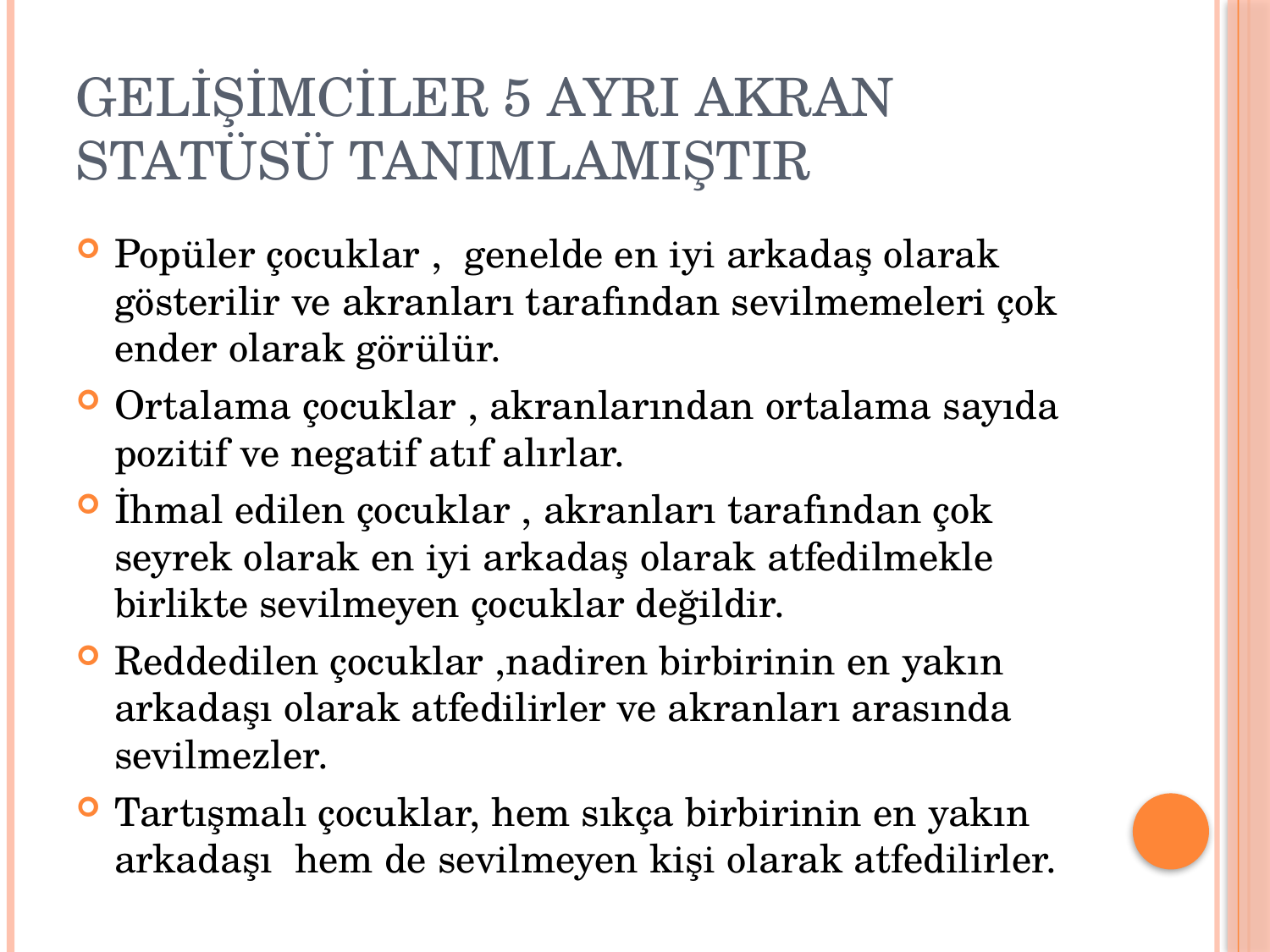

# Gelişimciler 5 ayrı akran statüsü tanımlamıştır
Popüler çocuklar ,  genelde en iyi arkadaş olarak gösterilir ve akranları tarafından sevilmemeleri çok ender olarak görülür.
Ortalama çocuklar , akranlarından ortalama sayıda pozitif ve negatif atıf alırlar.
İhmal edilen çocuklar , akranları tarafından çok seyrek olarak en iyi arkadaş olarak atfedilmekle birlikte sevilmeyen çocuklar değildir.
Reddedilen çocuklar ,nadiren birbirinin en yakın arkadaşı olarak atfedilirler ve akranları arasında sevilmezler.
Tartışmalı çocuklar, hem sıkça birbirinin en yakın arkadaşı  hem de sevilmeyen kişi olarak atfedilirler.